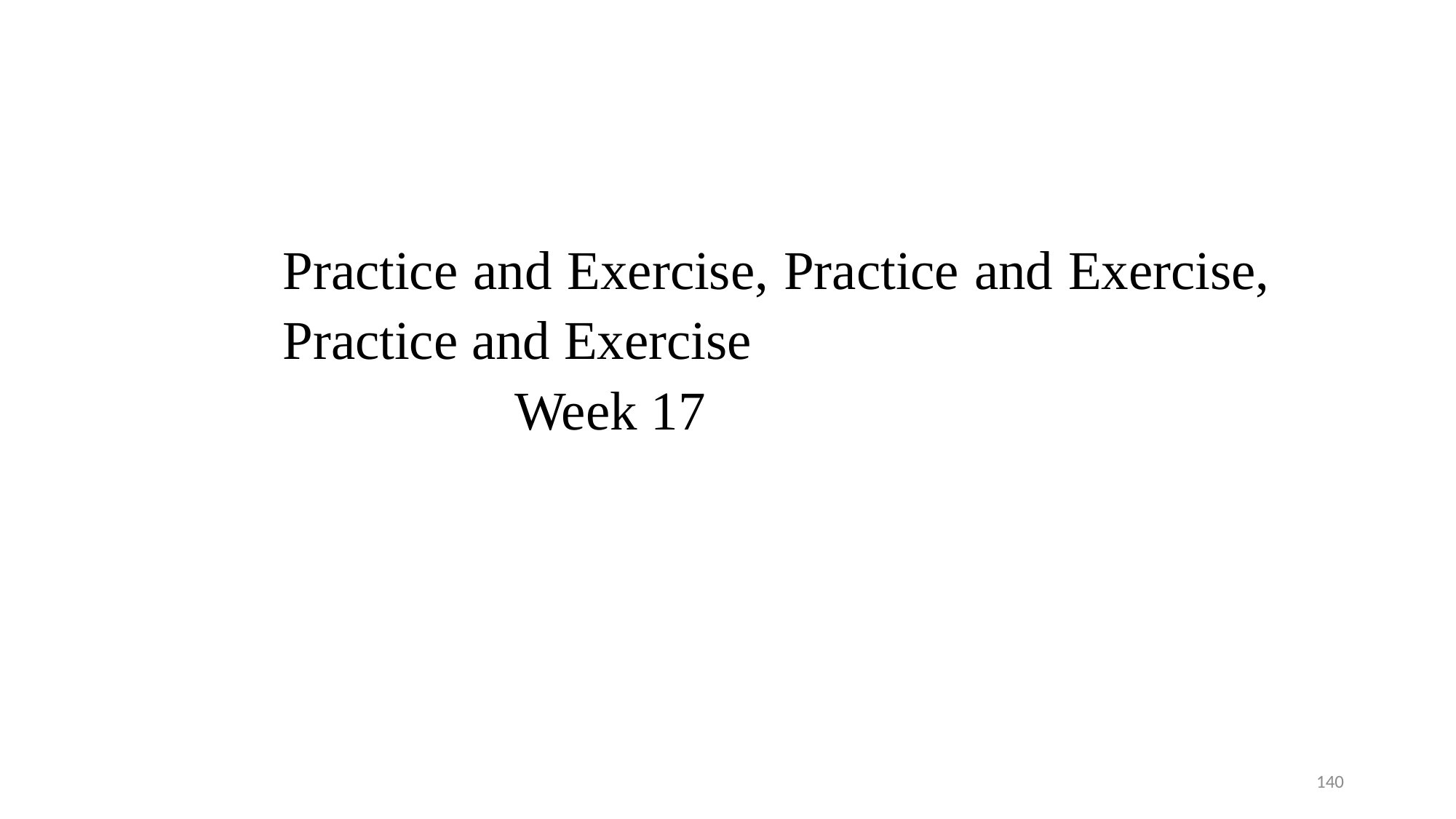

Practice and Exercise, Practice and Exercise, Practice and Exercise
                 Week 17

140